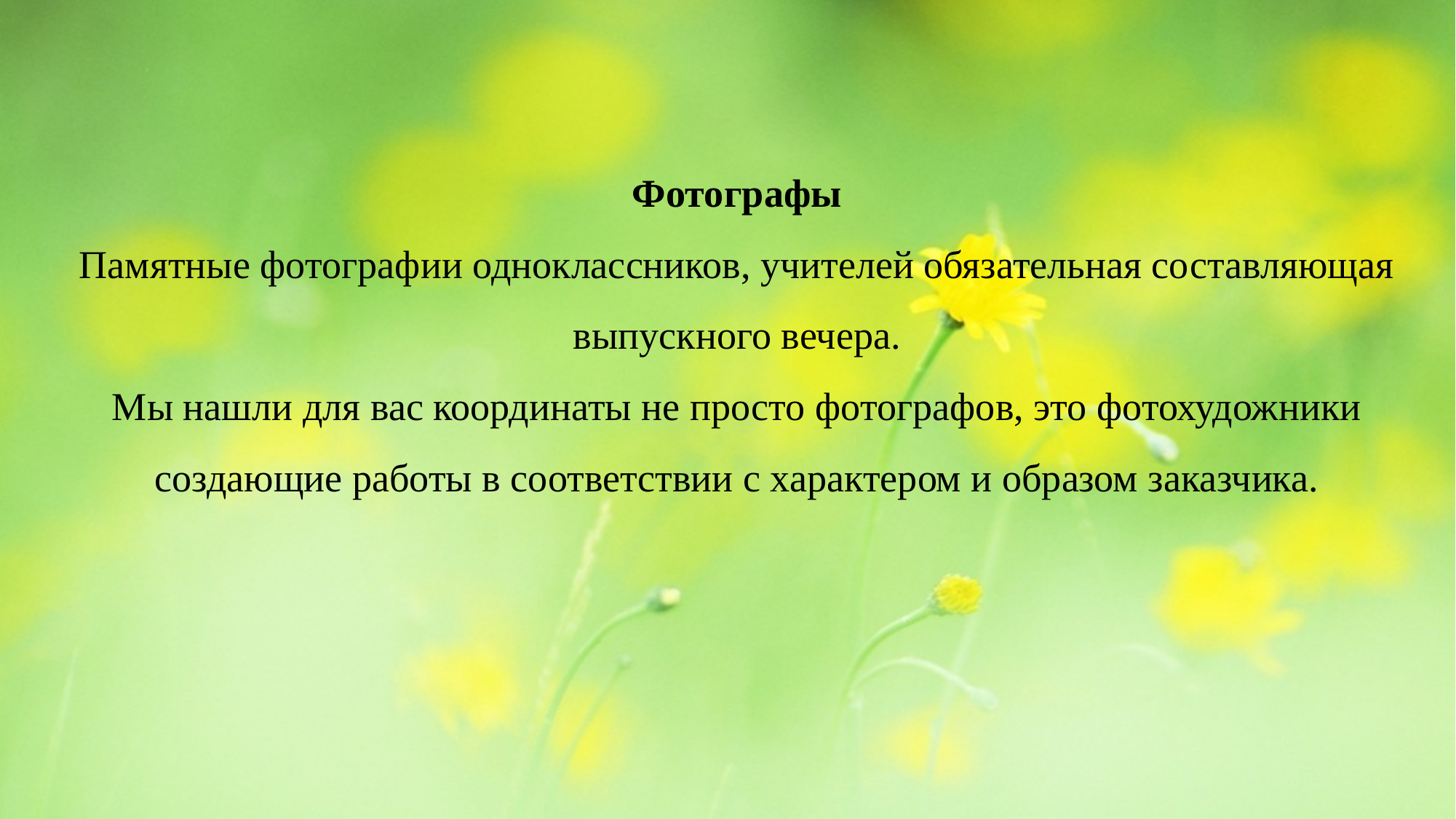

# Фотографы Памятные фотографии одноклассников, учителей обязательная составляющая выпускного вечера. Мы нашли для вас координаты не просто фотографов, это фотохудожники создающие работы в соответствии с характером и образом заказчика.